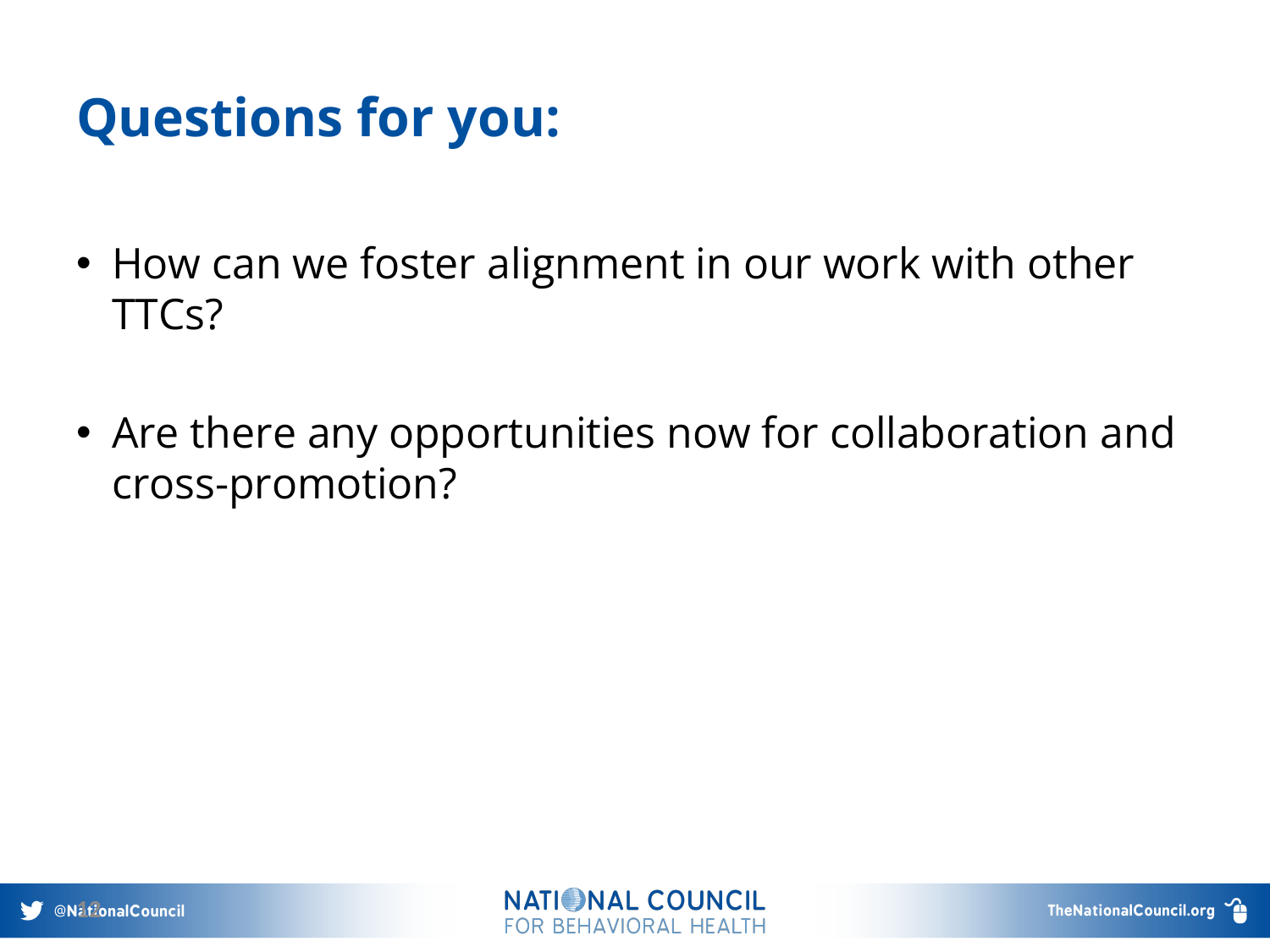

# Questions for you:
How can we foster alignment in our work with other TTCs?

Are there any opportunities now for collaboration and cross-promotion?

12